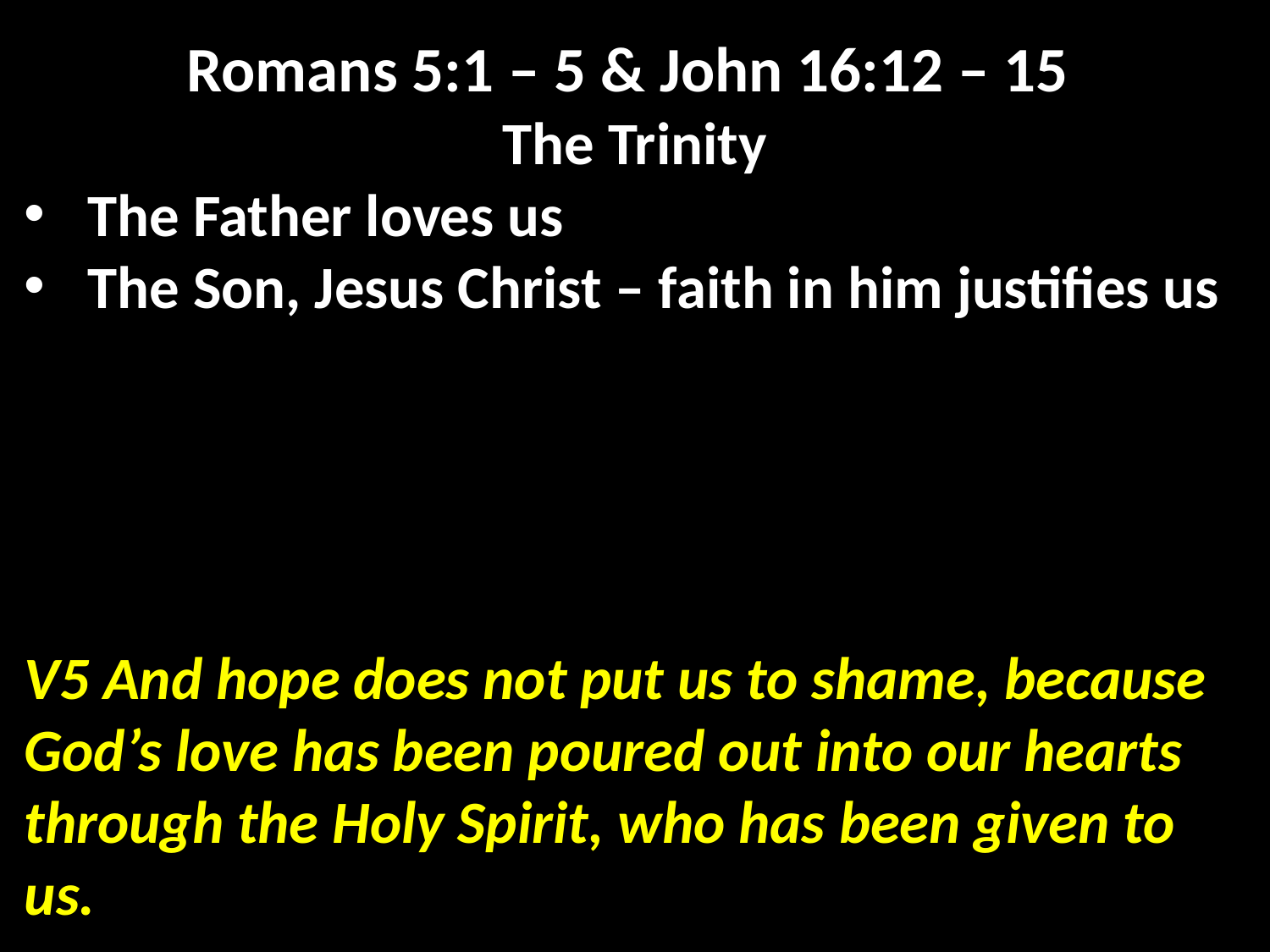

Romans 5:1 – 5 & John 16:12 – 15
The Trinity
The Father loves us
The Son, Jesus Christ – faith in him justifies us

V5 And hope does not put us to shame, because God’s love has been poured out into our hearts through the Holy Spirit, who has been given to us.